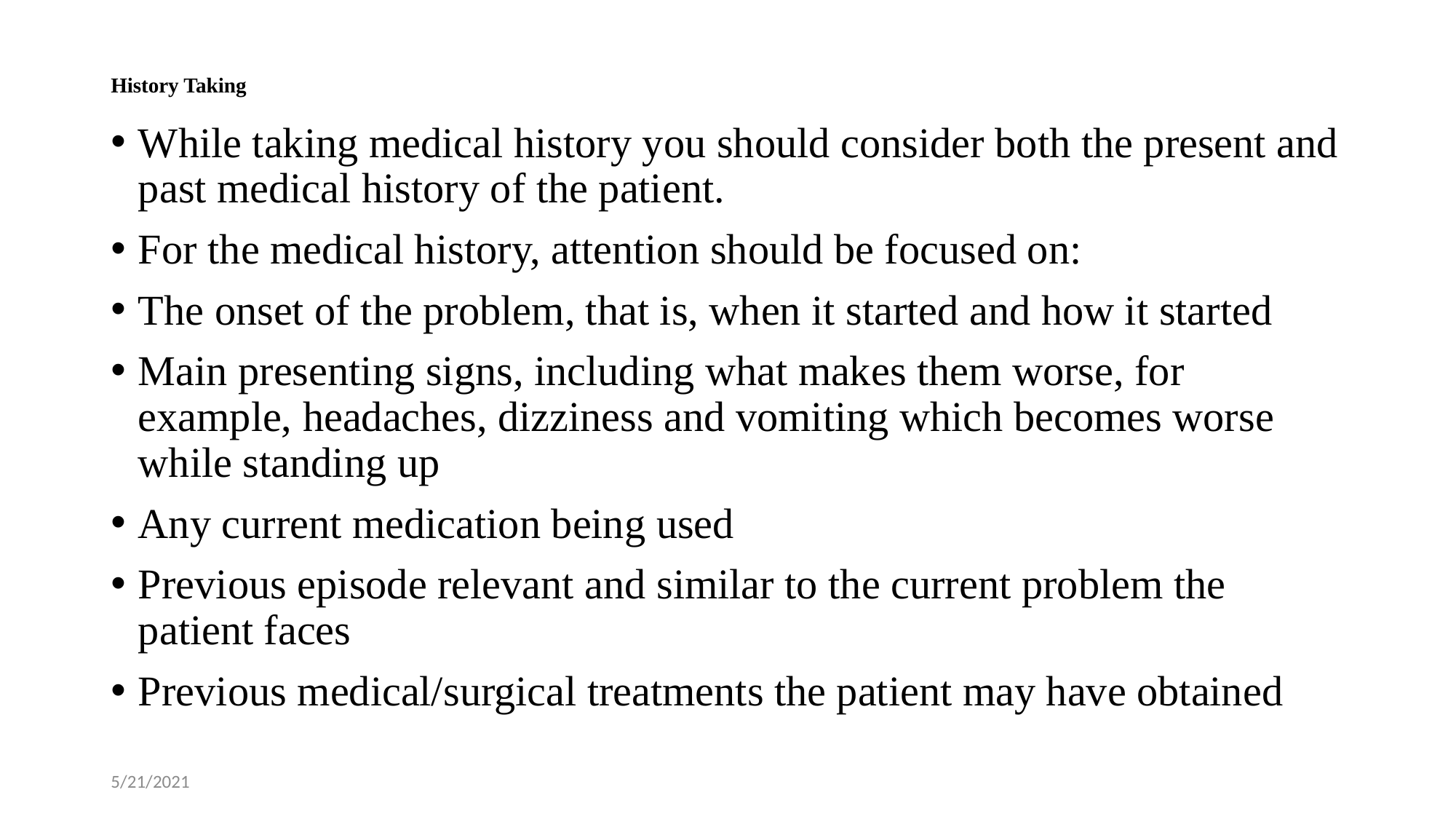

# History Taking
While taking medical history you should consider both the present and past medical history of the patient.
For the medical history, attention should be focused on:
The onset of the problem, that is, when it started and how it started
Main presenting signs, including what makes them worse, for example, headaches, dizziness and vomiting which becomes worse while standing up
Any current medication being used
Previous episode relevant and similar to the current problem the patient faces
Previous medical/surgical treatments the patient may have obtained

5/21/2021